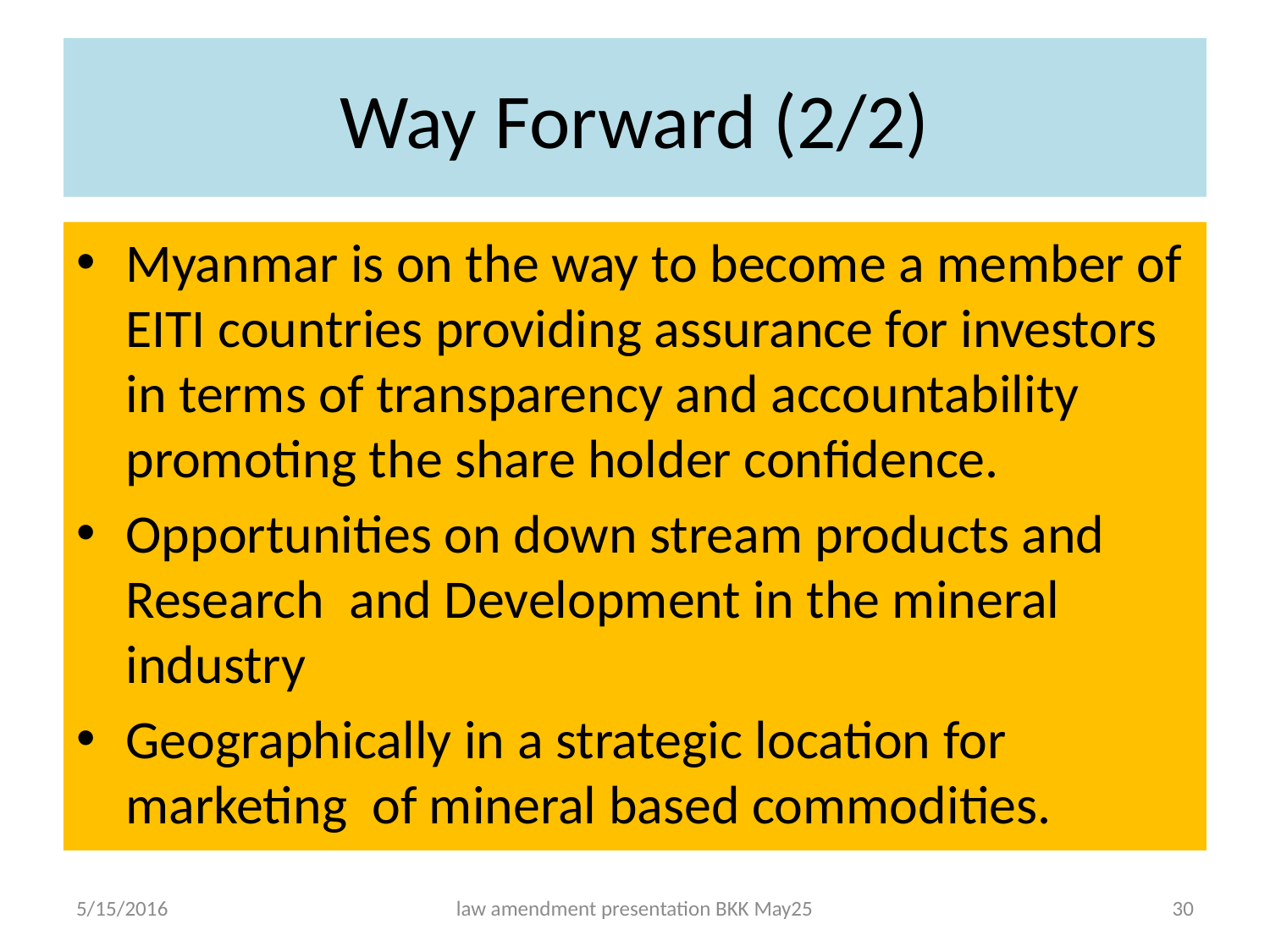

# Way Forward (2/2)
Myanmar is on the way to become a member of EITI countries providing assurance for investors in terms of transparency and accountability promoting the share holder confidence.
Opportunities on down stream products and Research  and Development in the mineral industry
Geographically in a strategic location for marketing  of mineral based commodities.

5/15/2016
law amendment presentation BKK May25
30